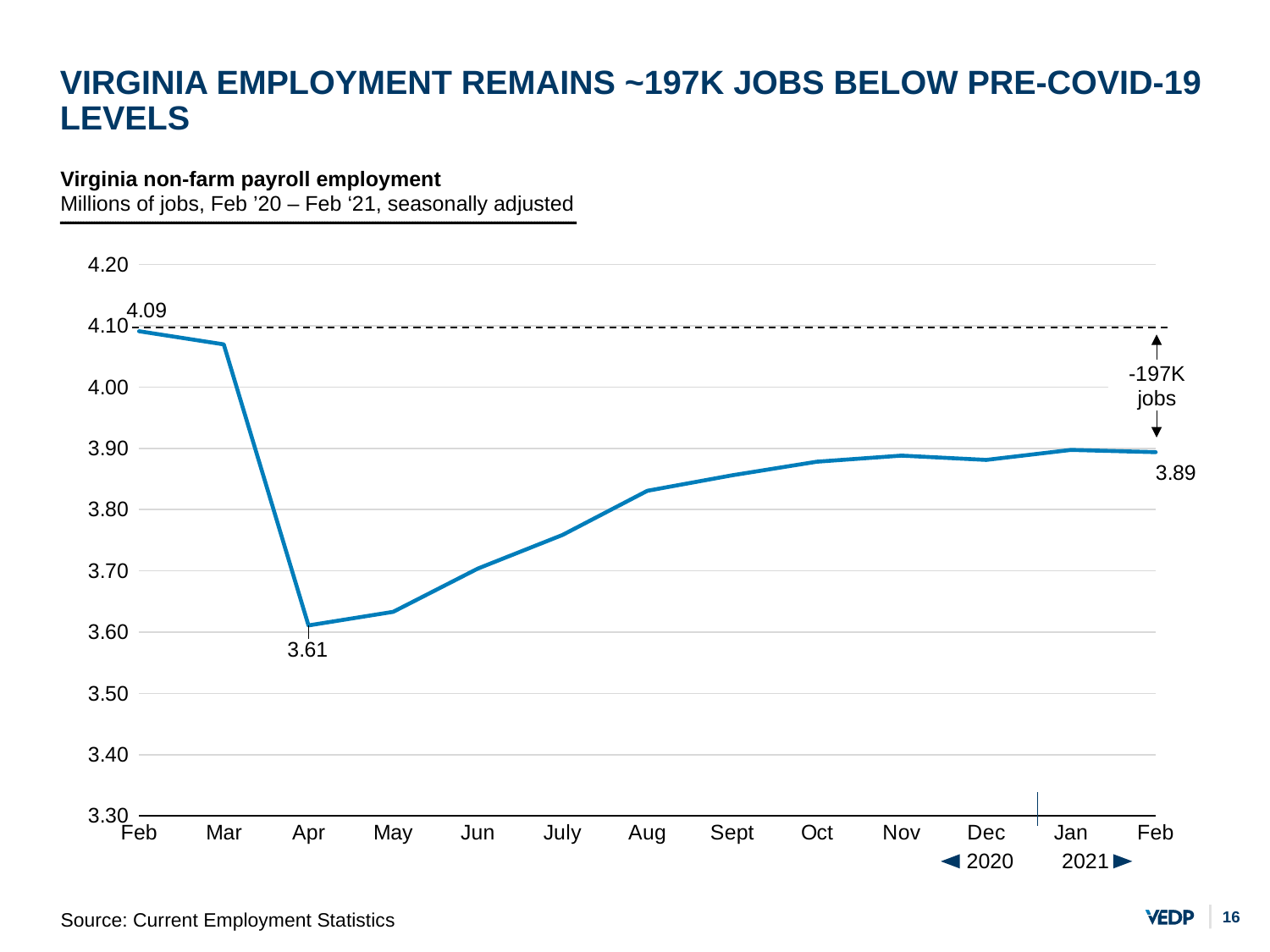

# Virginia employment remains ~197K jobs below pre-covid-19 levels
Virginia non-farm payroll employment
Millions of jobs, Feb ’20 – Feb ‘21, seasonally adjusted

### Chart

| Category | Series 1 |
|---|---|
| Feb | 4.091 |
| Mar | 4.0696 |
| Apr | 3.611 |
| May | 3.6332 |
| Jun | 3.7038 |
| July | 3.7586999999999997 |
| Aug | 3.8306999999999998 |
| Sept | 3.856 |
| Oct | 3.8781999999999996 |
| Nov | 3.8881 |
| Dec | 3.8811 |
| Jan | 3.8974 |
| Feb | 3.8937 |
-197K
jobs
2020
2021

Source: Current Employment Statistics
16